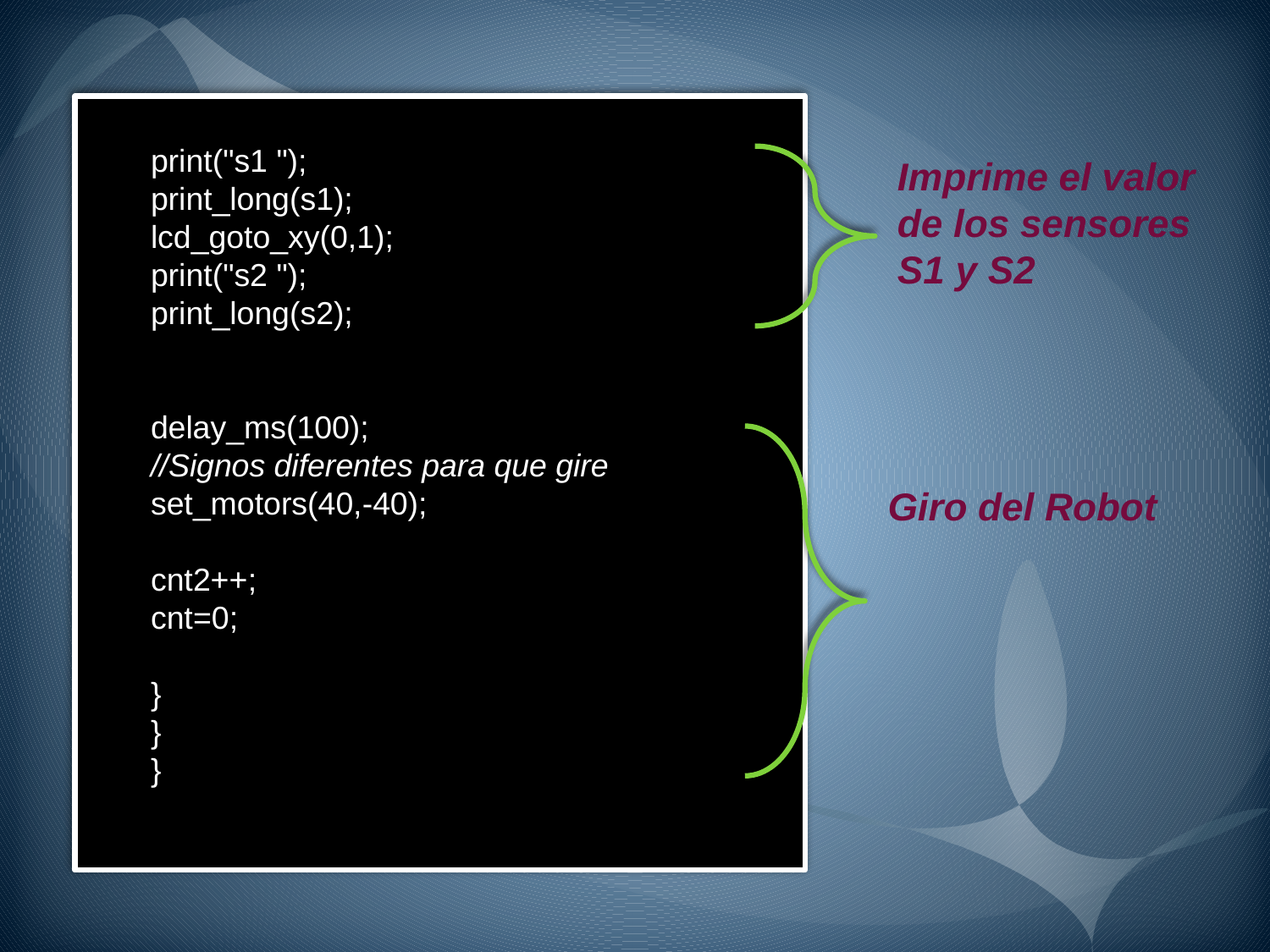

print("s1 ");
print_long(s1);
lcd_goto_xy(0,1);
print("s2 ");
print_long(s2);

delay_ms(100);
//Signos diferentes para que gire
set_motors(40,-40);

cnt2++;
cnt=0;

}
}
}

Imprime el valor de los sensores S1 y S2

Giro del Robot